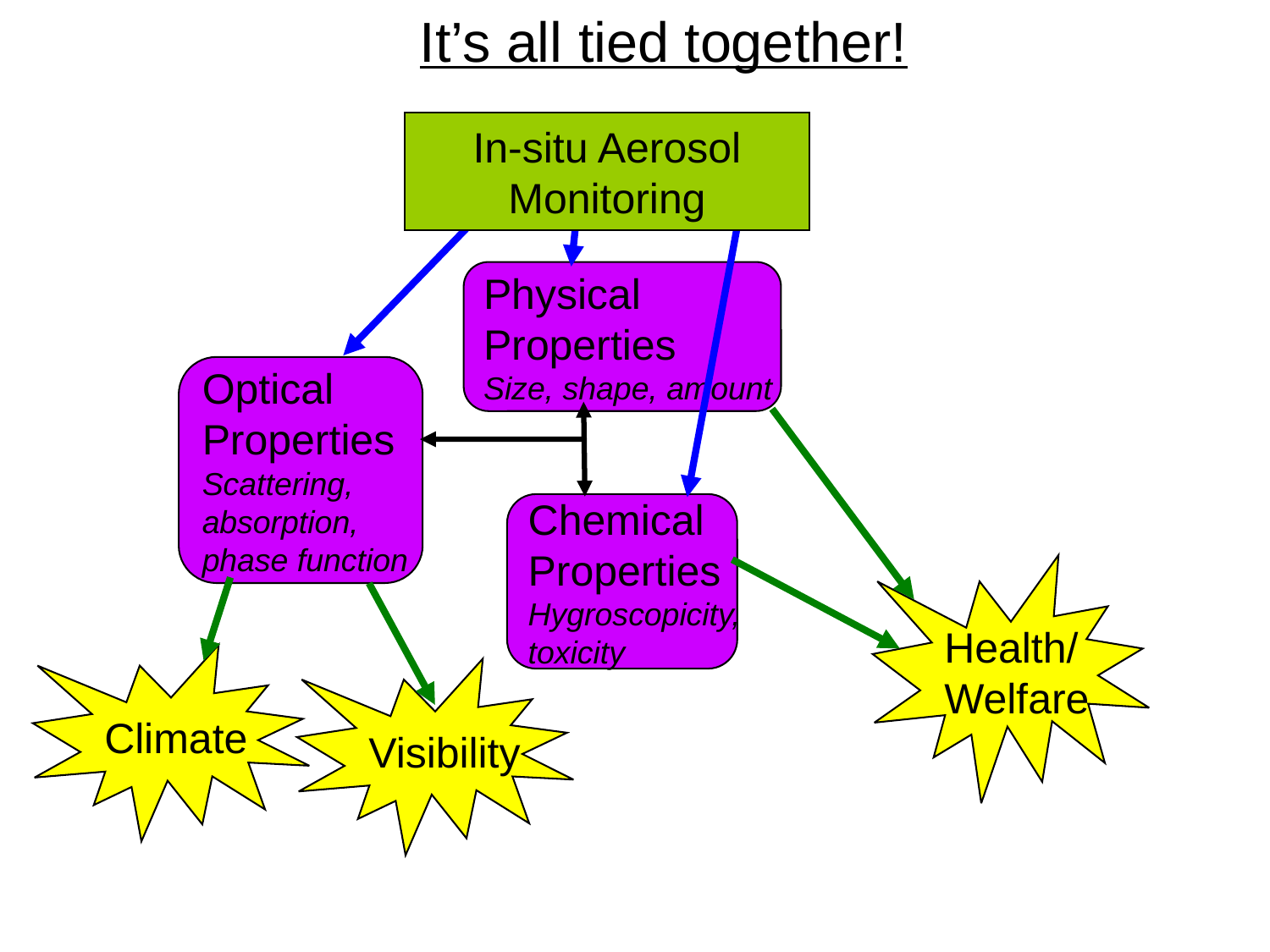

It’s all tied together!
In-situ Aerosol
Monitoring

Physical
Properties
Size, shape, amount
Optical
Properties
Scattering,
absorption,
phase function

Chemical
Properties
Hygroscopicity,
toxicity
Health/
Welfare

Climate
Visibility